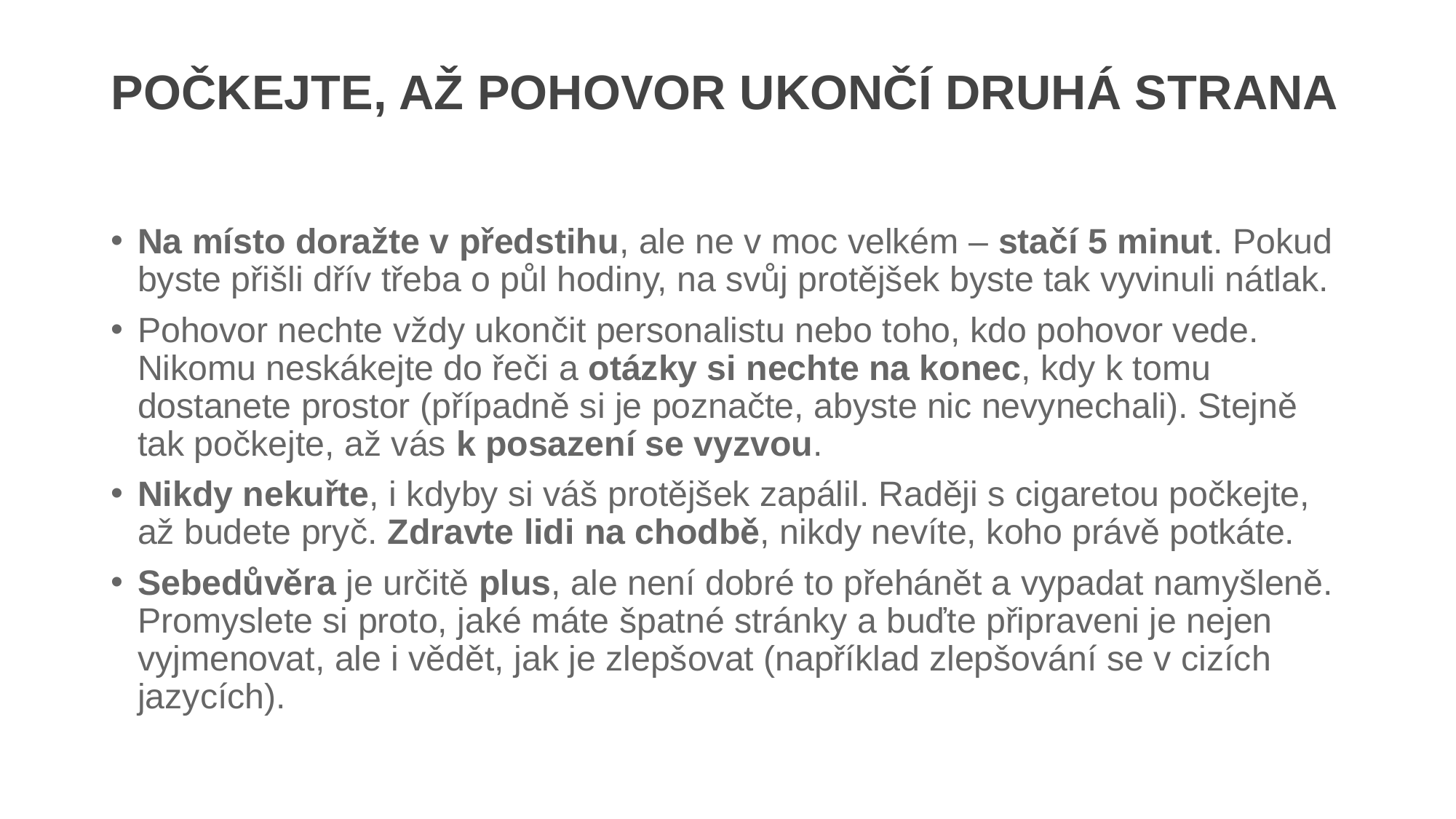

# POČKEJTE, AŽ POHOVOR UKONČÍ DRUHÁ STRANA
Na místo doražte v předstihu, ale ne v moc velkém – stačí 5 minut. Pokud byste přišli dřív třeba o půl hodiny, na svůj protějšek byste tak vyvinuli nátlak.
Pohovor nechte vždy ukončit personalistu nebo toho, kdo pohovor vede. Nikomu neskákejte do řeči a otázky si nechte na konec, kdy k tomu dostanete prostor (případně si je poznačte, abyste nic nevynechali). Stejně tak počkejte, až vás k posazení se vyzvou.
Nikdy nekuřte, i kdyby si váš protějšek zapálil. Raději s cigaretou počkejte, až budete pryč. Zdravte lidi na chodbě, nikdy nevíte, koho právě potkáte.
Sebedůvěra je určitě plus, ale není dobré to přehánět a vypadat namyšleně. Promyslete si proto, jaké máte špatné stránky a buďte připraveni je nejen vyjmenovat, ale i vědět, jak je zlepšovat (například zlepšování se v cizích jazycích).